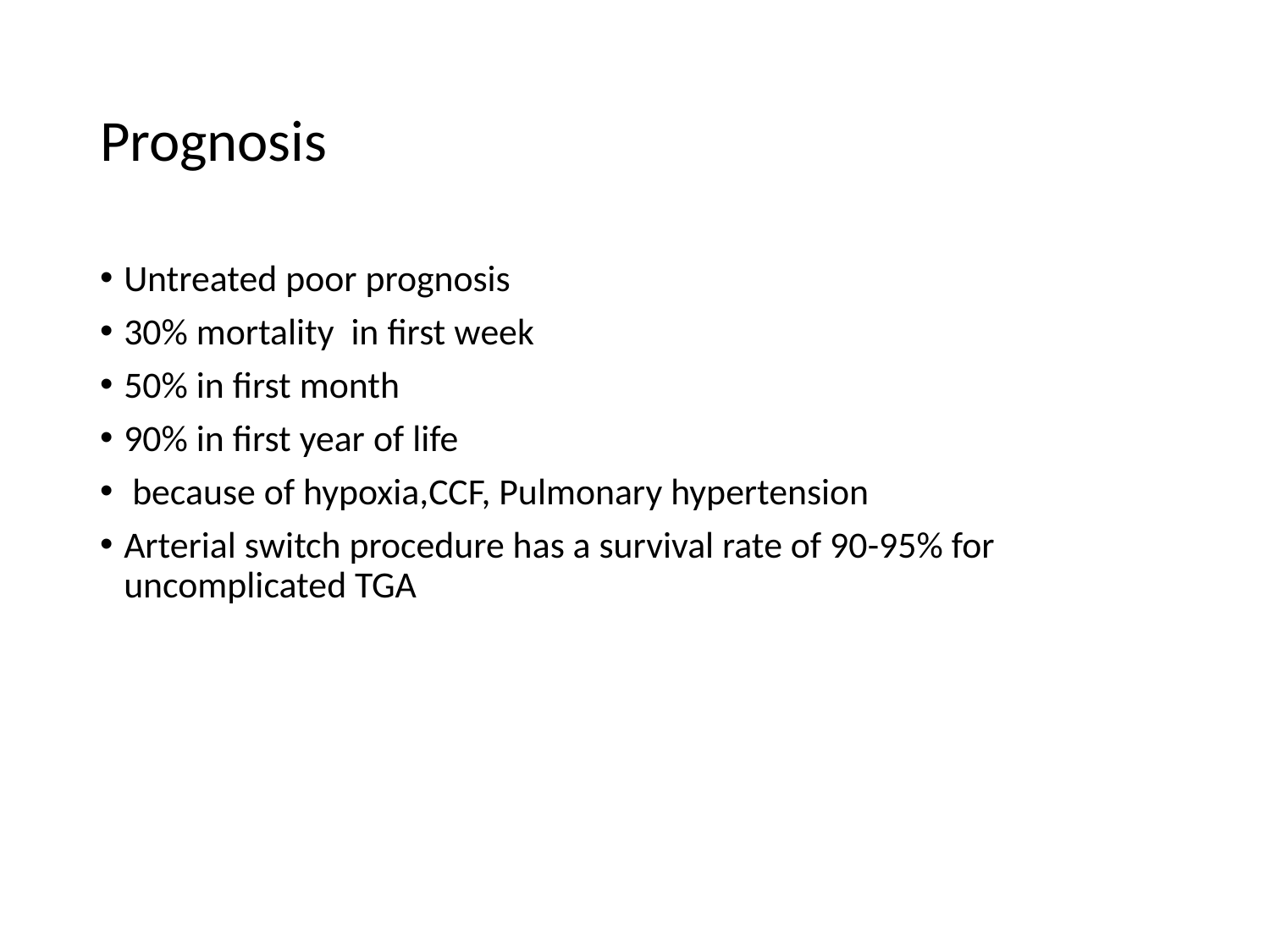

# Prognosis
Untreated poor prognosis
30% mortality  in first week
50% in first month
90% in first year of life
 because of hypoxia,CCF, Pulmonary hypertension
Arterial switch procedure has a survival rate of 90-95% for uncomplicated TGA